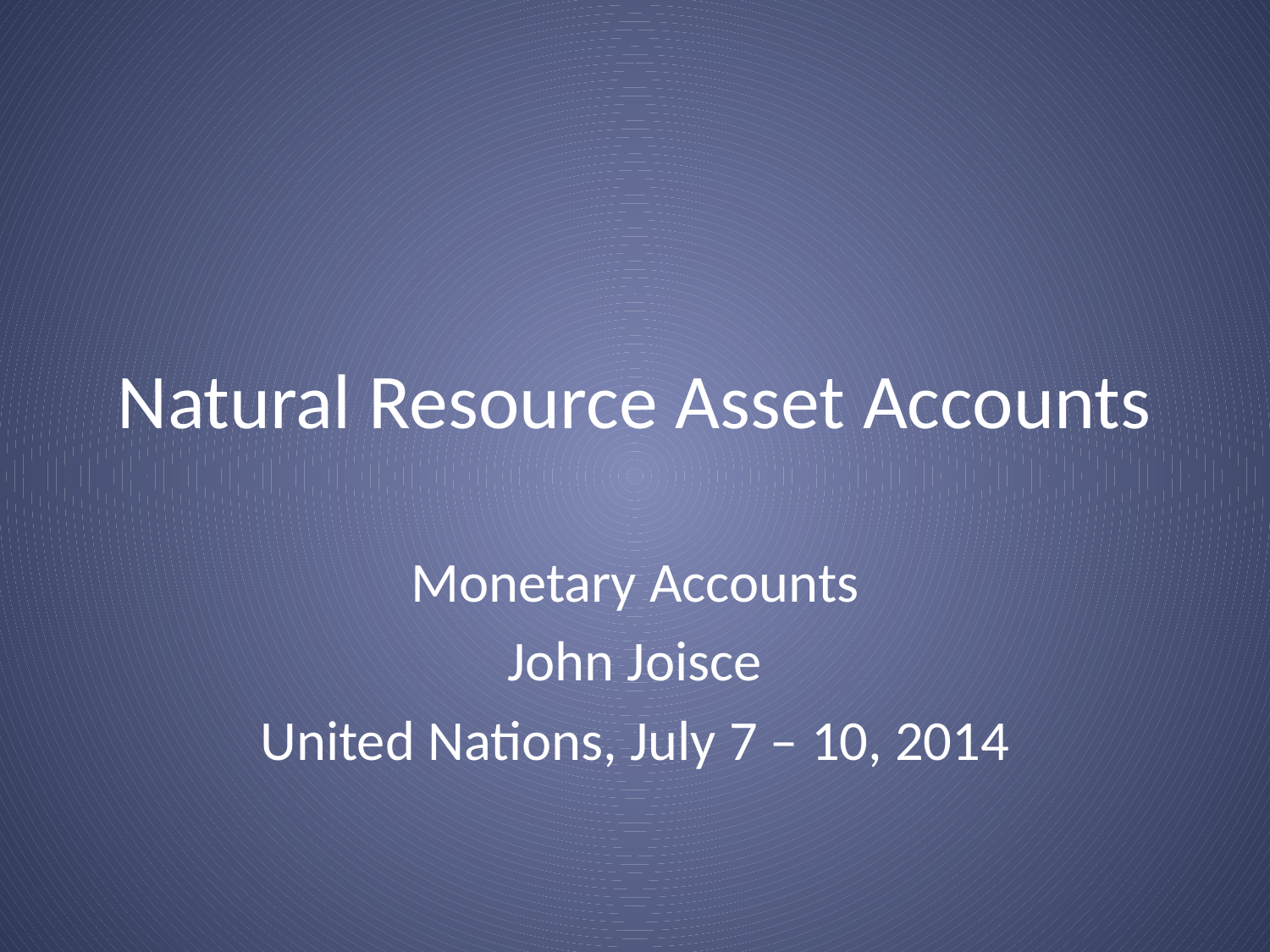

# Natural Resource Asset Accounts
Monetary Accounts
John Joisce
United Nations, July 7 – 10, 2014